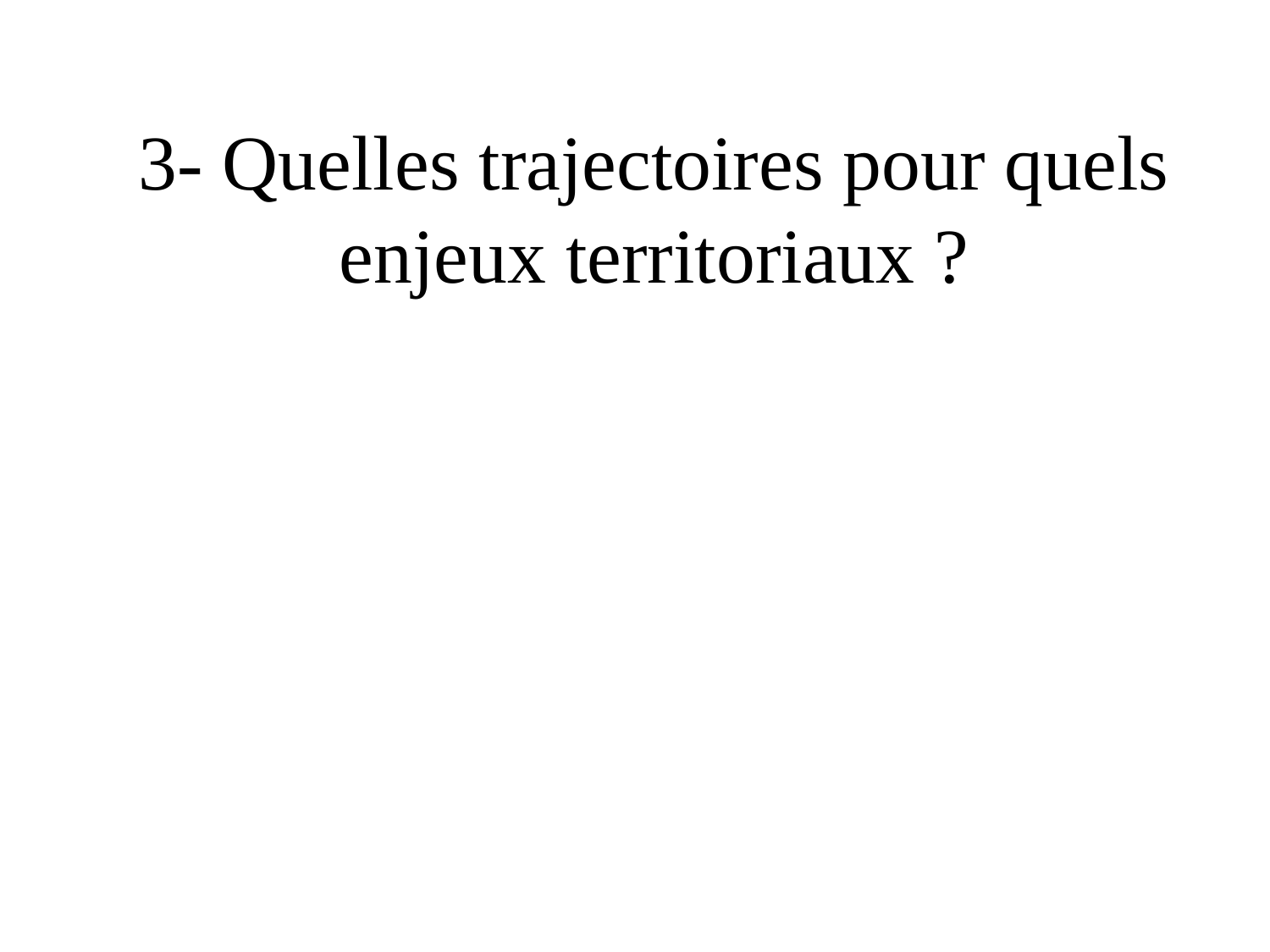

# 3- Quelles trajectoires pour quels enjeux territoriaux ?